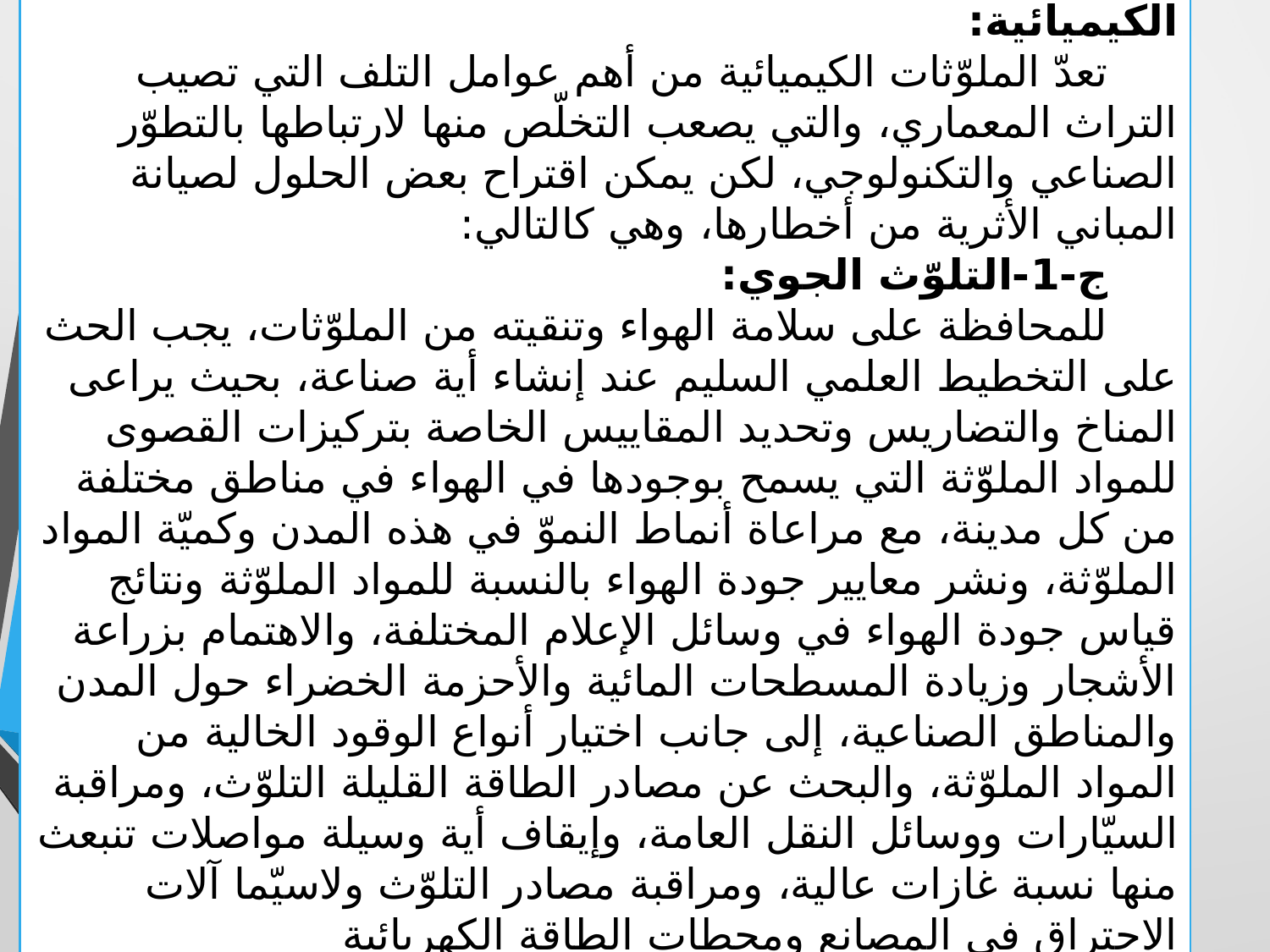

ج-حماية وصيانة المباني الأثرية من الملوّثات الكيميائية:
تعدّ الملوّثات الكيميائية من أهم عوامل التلف التي تصيب التراث المعماري، والتي يصعب التخلّص منها لارتباطها بالتطوّر الصناعي والتكنولوجي، لكن يمكن اقتراح بعض الحلول لصيانة المباني الأثرية من أخطارها، وهي كالتالي:
ج-1-التلوّث الجوي:
للمحافظة على سلامة الهواء وتنقيته من الملوّثات، يجب الحث على التخطيط العلمي السليم عند إنشاء أية صناعة، بحيث يراعى المناخ والتضاريس وتحديد المقاييس الخاصة بتركيزات القصوى للمواد الملوّثة التي يسمح بوجودها في الهواء في مناطق مختلفة من كل مدينة، مع مراعاة أنماط النموّ في هذه المدن وكميّة المواد الملوّثة، ونشر معايير جودة الهواء بالنسبة للمواد الملوّثة ونتائج قياس جودة الهواء في وسائل الإعلام المختلفة، والاهتمام بزراعة الأشجار وزيادة المسطحات المائية والأحزمة الخضراء حول المدن والمناطق الصناعية، إلى جانب اختيار أنواع الوقود الخالية من المواد الملوّثة، والبحث عن مصادر الطاقة القليلة التلوّث، ومراقبة السيّارات ووسائل النقل العامة، وإيقاف أية وسيلة مواصلات تنبعث منها نسبة غازات عالية، ومراقبة مصادر التلوّث ولاسيّما آلات الاحتراق في المصانع ومحطات الطاقة الكهربائية